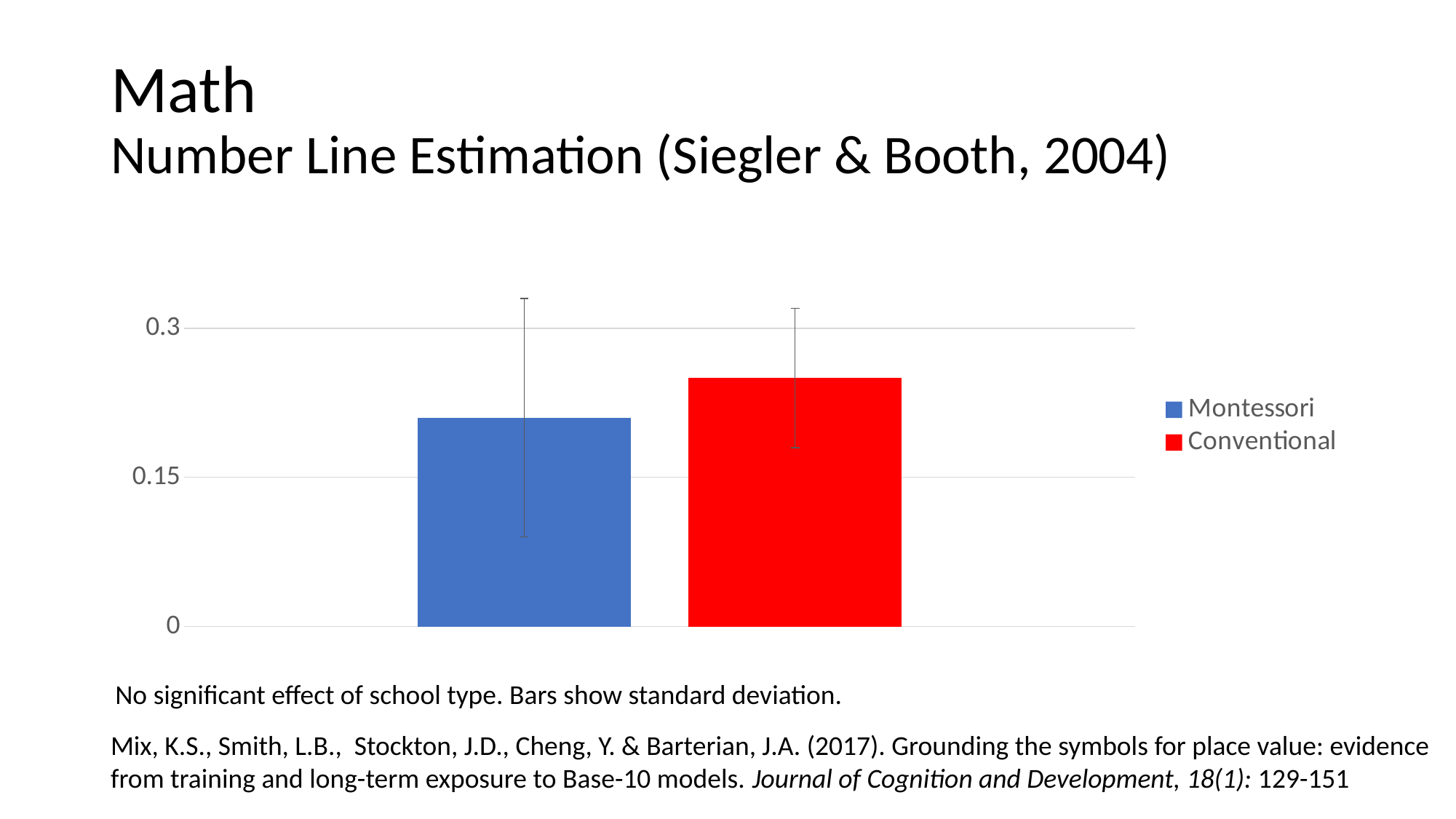

# Math Number Line Estimation (Siegler & Booth, 2004)

### Chart

| Category | Montessori | Conventional |
|---|---|---|
| Category 1 | 0.21 | 0.25 |
No significant effect of school type. Bars show standard deviation.
Mix, K.S., Smith, L.B.,  Stockton, J.D., Cheng, Y. & Barterian, J.A. (2017). Grounding the symbols for place value: evidence from training and long-term exposure to Base-10 models. Journal of Cognition and Development, 18(1): 129-151